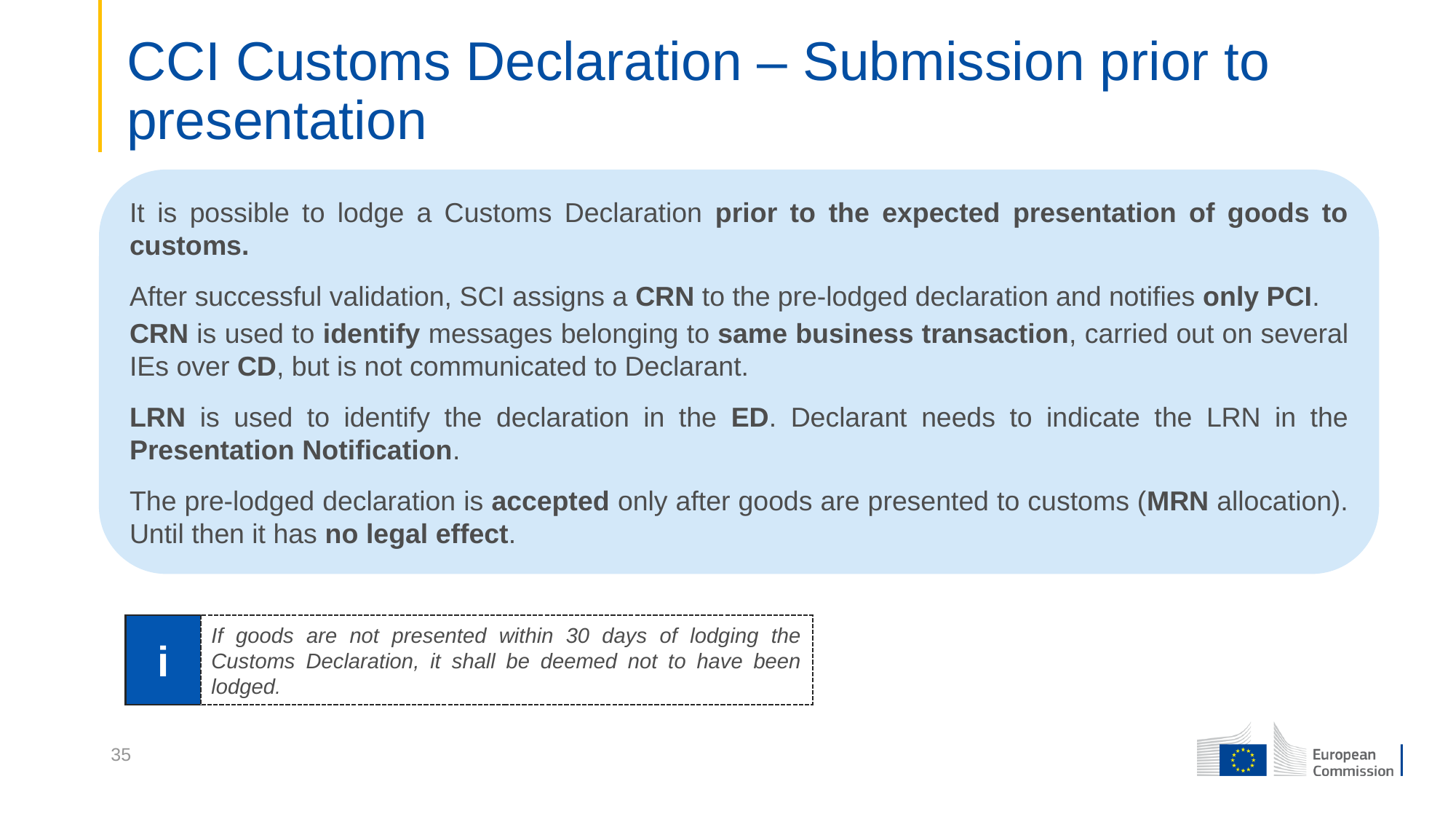

# CCI Customs Declaration – Submission prior to presentation
It is possible to lodge a Customs Declaration prior to the expected presentation of goods to customs.
After successful validation, SCI assigns a CRN to the pre-lodged declaration and notifies only PCI.
CRN is used to identify messages belonging to same business transaction, carried out on several IEs over CD, but is not communicated to Declarant.
LRN is used to identify the declaration in the ED. Declarant needs to indicate the LRN in the Presentation Notification.
The pre-lodged declaration is accepted only after goods are presented to customs (MRN allocation). Until then it has no legal effect.
If goods are not presented within 30 days of lodging the Customs Declaration, it shall be deemed not to have been lodged.
i
35